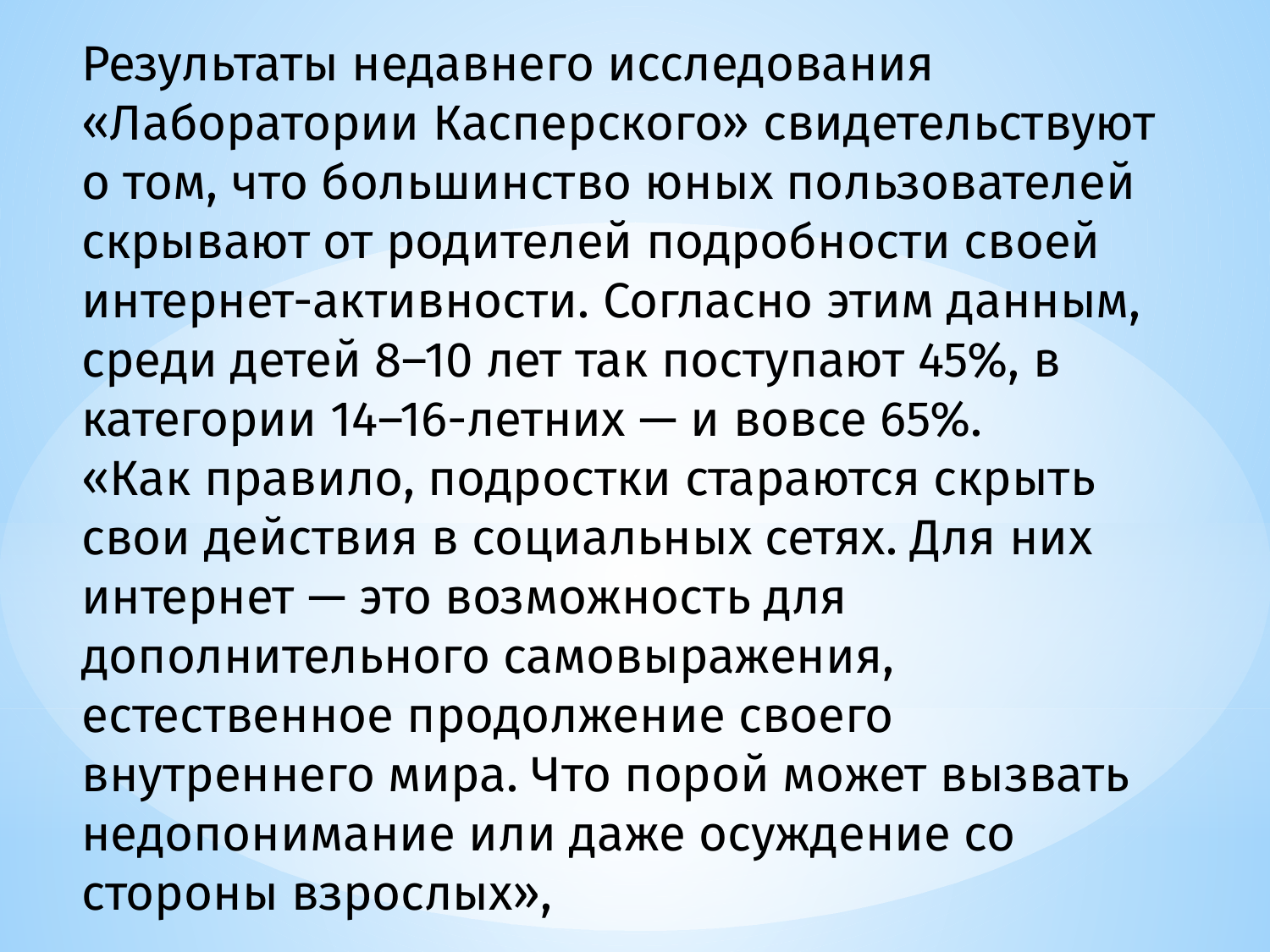

Результаты недавнего исследования «Лаборатории Касперского» свидетельствуют о том, что большинство юных пользователей скрывают от родителей подробности своей интернет-активности. Согласно этим данным, среди детей 8–10 лет так поступают 45%, в категории 14–16-летних — и вовсе 65%.
«Как правило, подростки стараются скрыть свои действия в социальных сетях. Для них интернет — это возможность для дополнительного самовыражения, естественное продолжение своего внутреннего мира. Что порой может вызвать недопонимание или даже осуждение со стороны взрослых»,